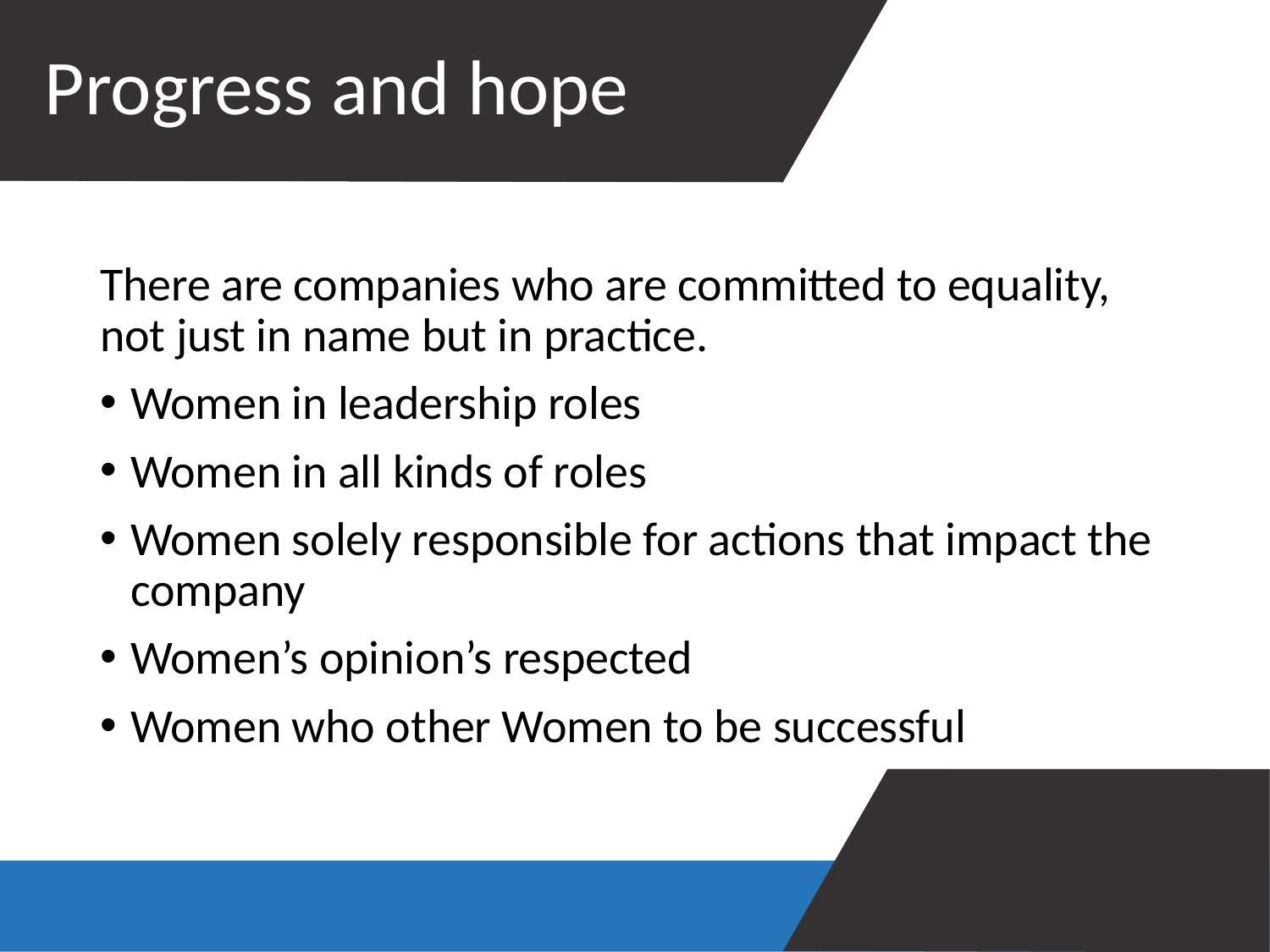

# Progress and hope
There are companies who are committed to equality, not just in name but in practice.
Women in leadership roles
Women in all kinds of roles
Women solely responsible for actions that impact the company
Women’s opinion’s respected
Women who other Women to be successful